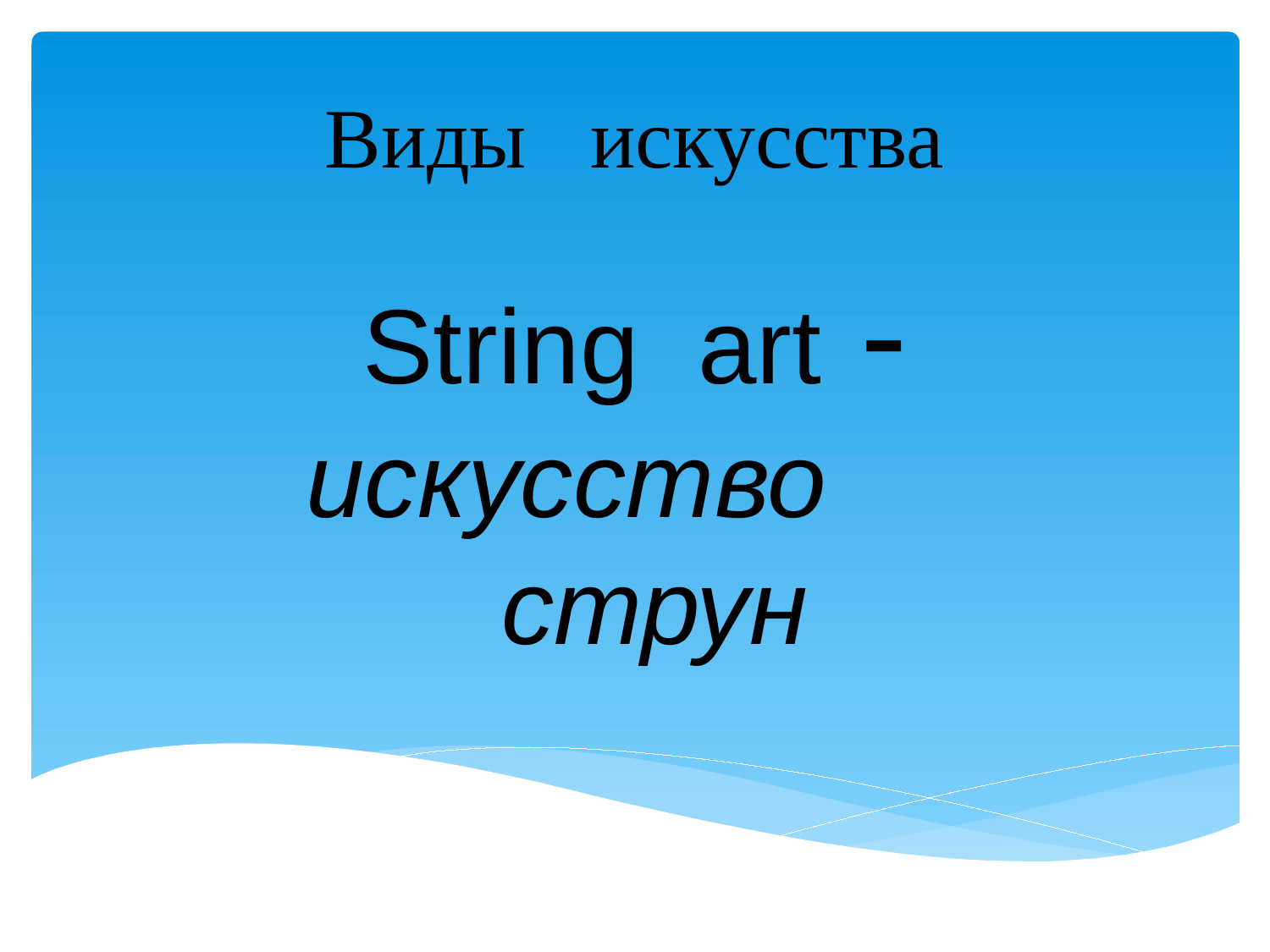

Виды   искусства
String  art - искусство       струн